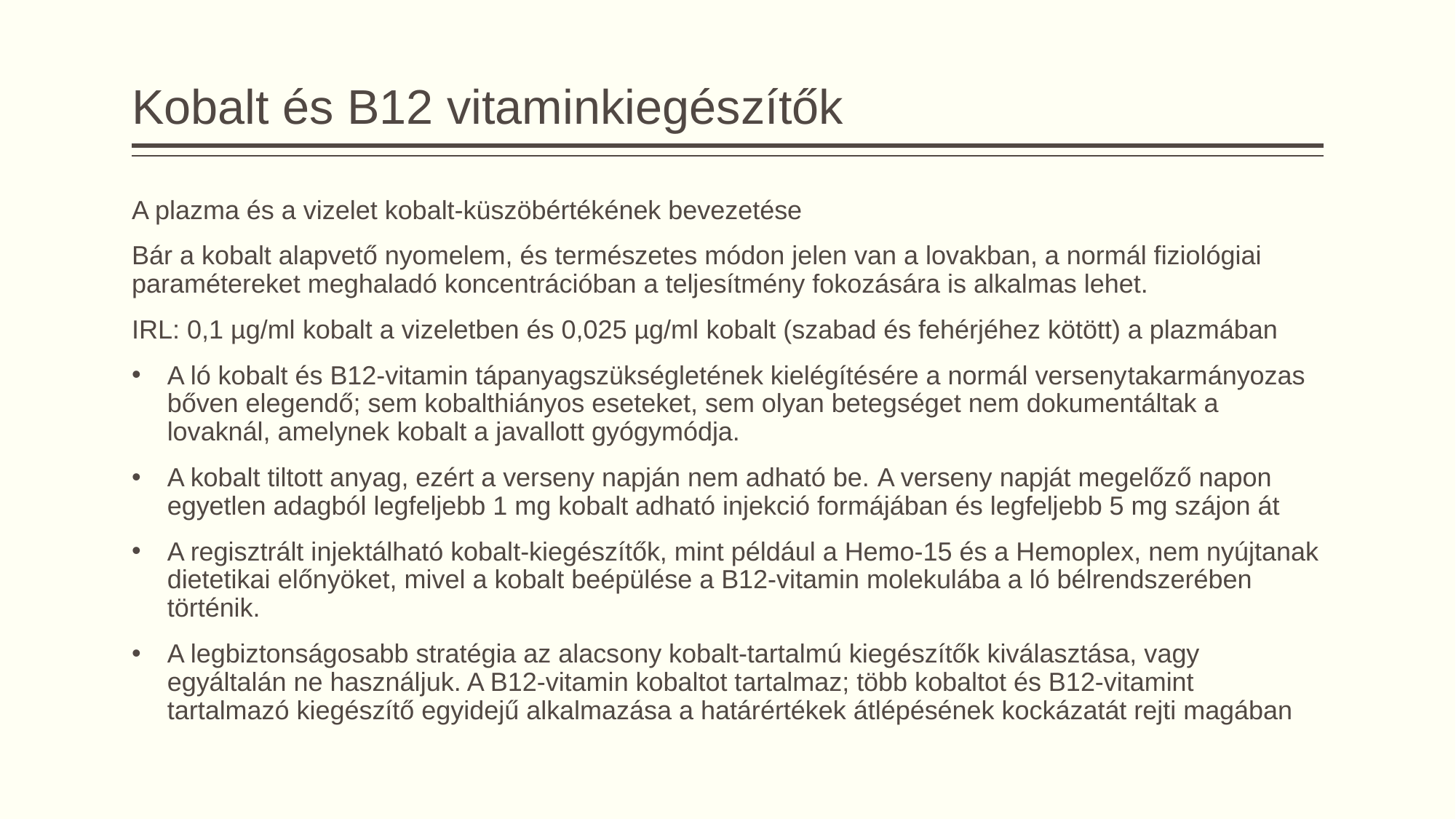

# Kobalt és B12 vitaminkiegészítők
A plazma és a vizelet kobalt-küszöbértékének bevezetése
Bár a kobalt alapvető nyomelem, és természetes módon jelen van a lovakban, a normál fiziológiai paramétereket meghaladó koncentrációban a teljesítmény fokozására is alkalmas lehet.
IRL: 0,1 µg/ml kobalt a vizeletben és 0,025 µg/ml kobalt (szabad és fehérjéhez kötött) a plazmában
A ló kobalt és B12-vitamin tápanyagszükségletének kielégítésére a normál versenytakarmányozas bőven elegendő; sem kobalthiányos eseteket, sem olyan betegséget nem dokumentáltak a lovaknál, amelynek kobalt a javallott gyógymódja.
A kobalt tiltott anyag, ezért a verseny napján nem adható be. A verseny napját megelőző napon egyetlen adagból legfeljebb 1 mg kobalt adható injekció formájában és legfeljebb 5 mg szájon át
A regisztrált injektálható kobalt-kiegészítők, mint például a Hemo-15 és a Hemoplex, nem nyújtanak dietetikai előnyöket, mivel a kobalt beépülése a B12-vitamin molekulába a ló bélrendszerében történik.
A legbiztonságosabb stratégia az alacsony kobalt-tartalmú kiegészítők kiválasztása, vagy egyáltalán ne használjuk. A B12-vitamin kobaltot tartalmaz; több kobaltot és B12-vitamint tartalmazó kiegészítő egyidejű alkalmazása a határértékek átlépésének kockázatát rejti magában